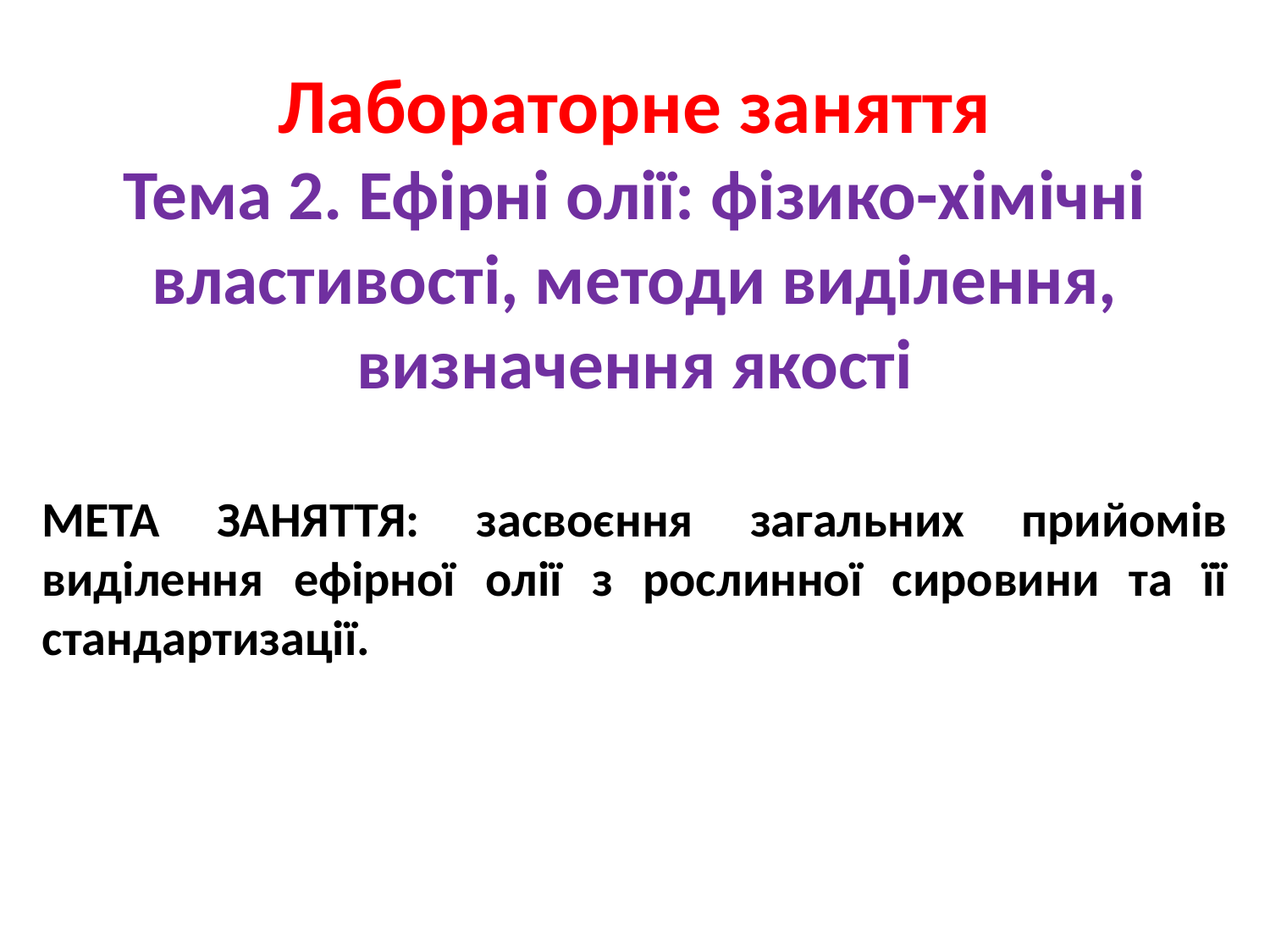

Лабораторне заняття
Тема 2. Ефірні олії: фізико-хімічні властивості, методи виділення, визначення якості

МЕТА ЗАНЯТТЯ: засвоєння загальних прийомів виділення ефірної олії з рослинної сировини та її стандартизації.